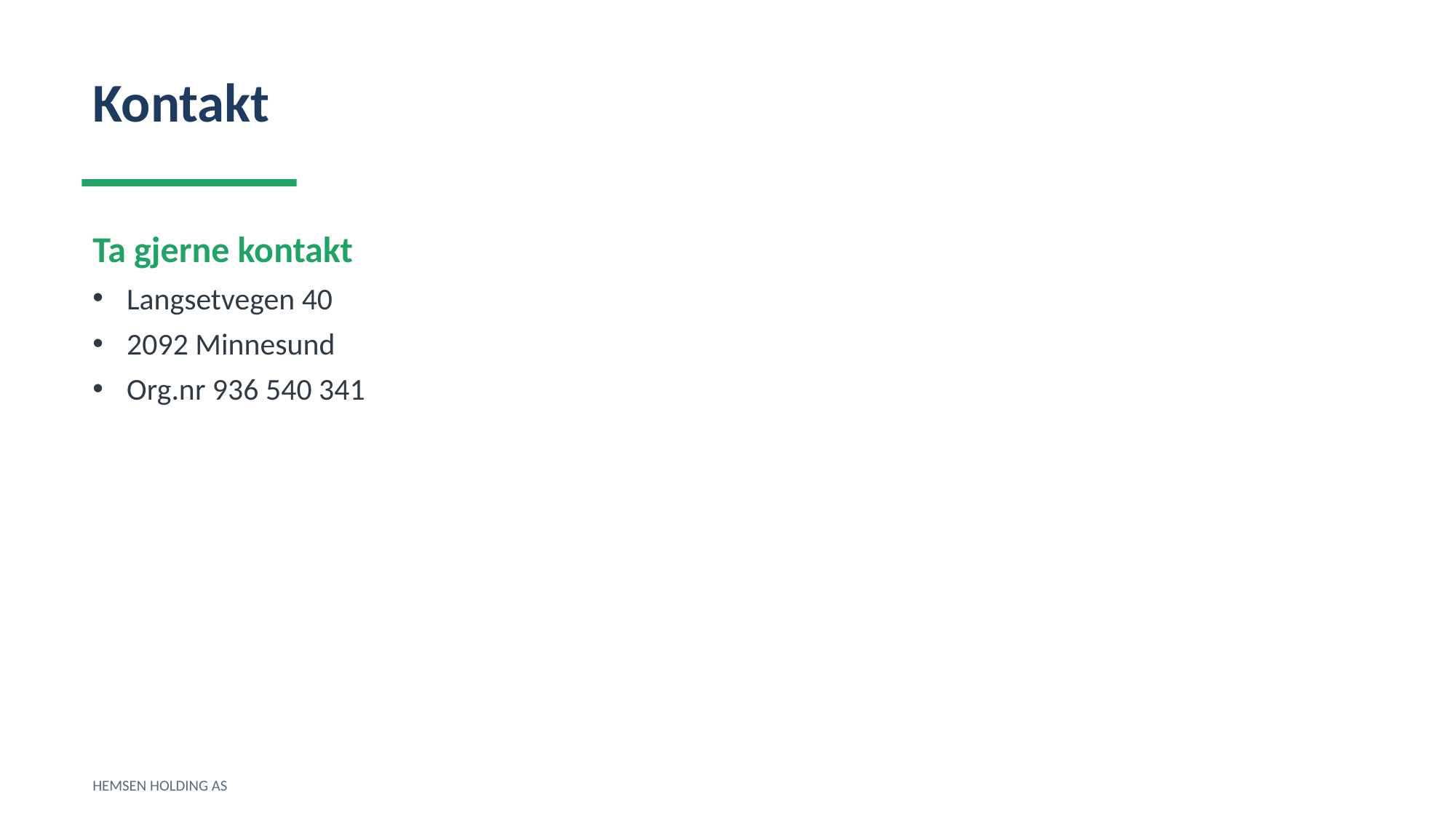

Kontakt

Ta gjerne kontakt
Langsetvegen 40
2092 Minnesund
Org.nr 936 540 341
HEMSEN HOLDING AS